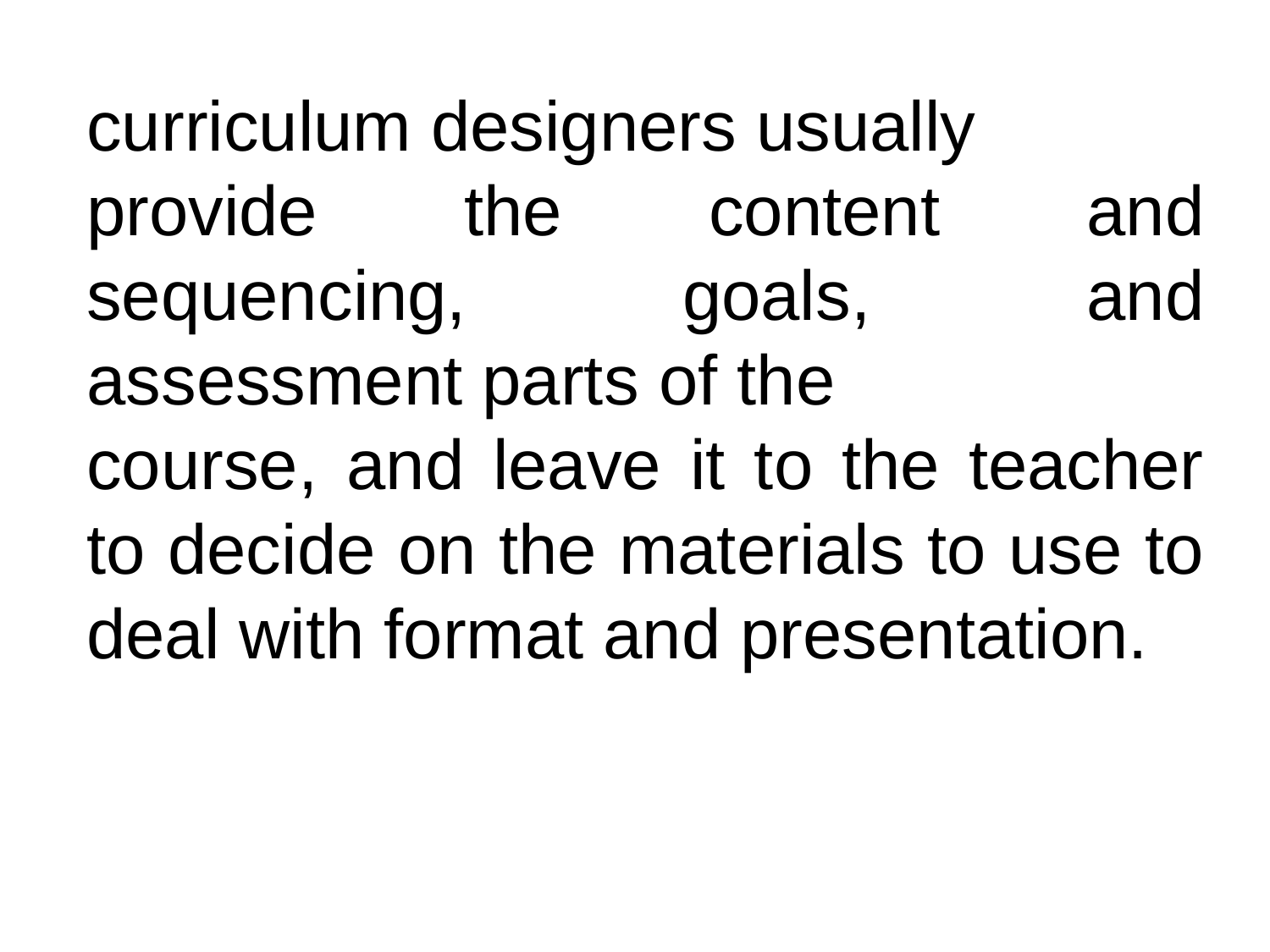

curriculum designers usually
provide the content and sequencing, goals, and assessment parts of the
course, and leave it to the teacher to decide on the materials to use to deal with format and presentation.